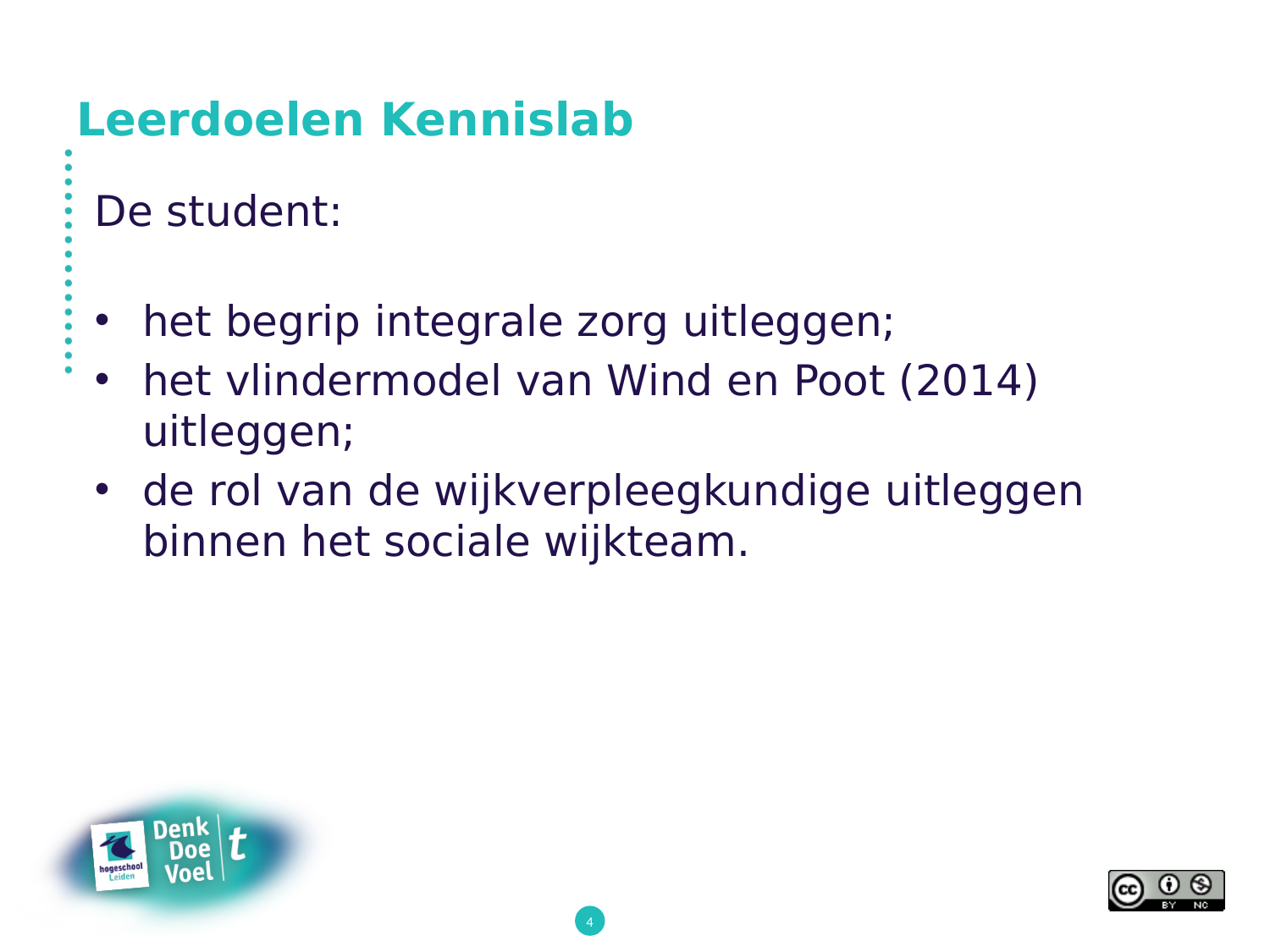

# Leerdoelen Kennislab
De student:
​​het ​begrip integrale zorg uitleggen;
het vlindermodel van Wind en Poot (2014) uitleggen;
de rol van de wijkverpleegkundige uitleggen binnen het sociale wijkteam.

4